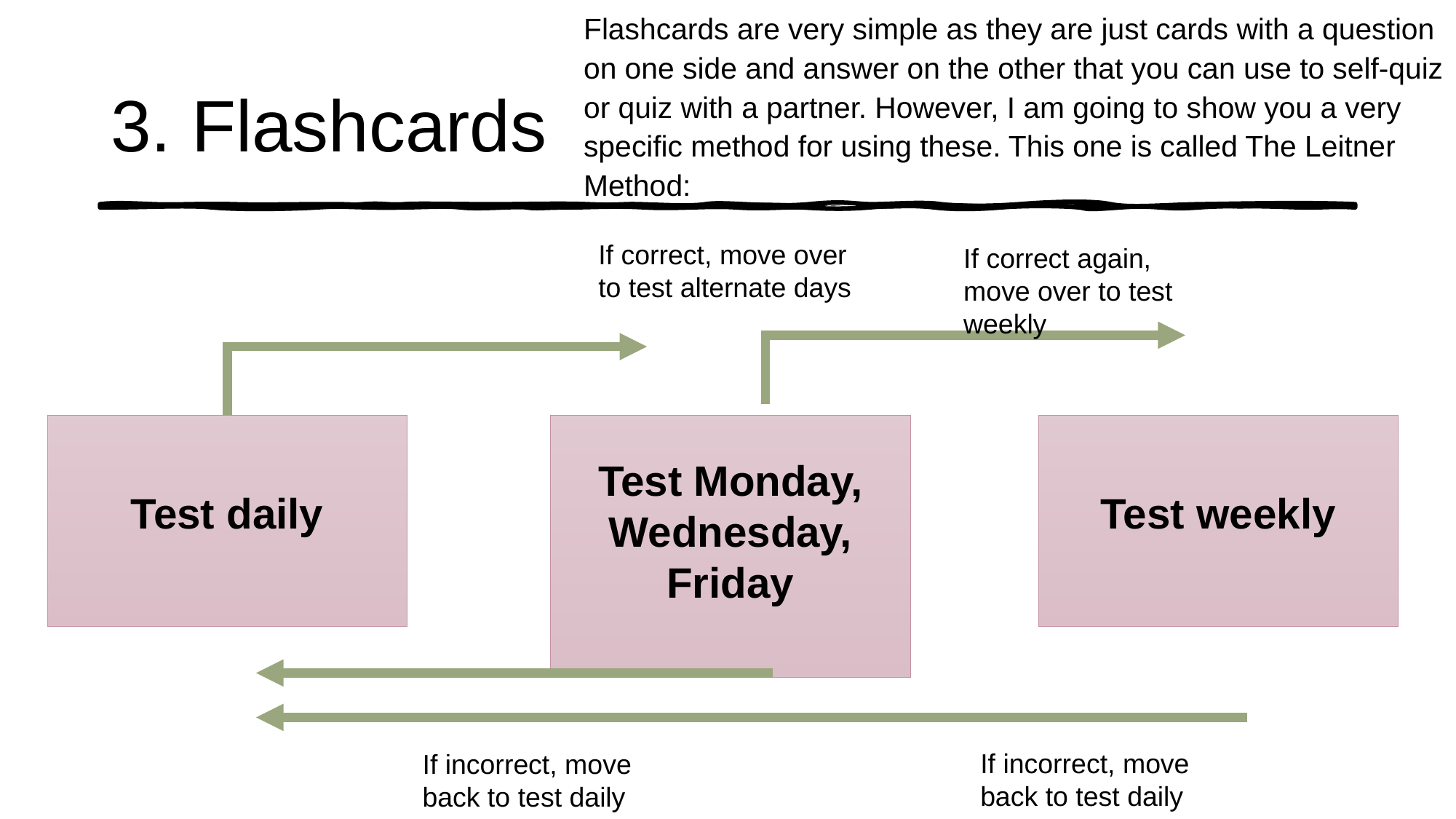

Flashcards are very simple as they are just cards with a question on one side and answer on the other that you can use to self-quiz or quiz with a partner. However, I am going to show you a very specific method for using these. This one is called The Leitner Method:
# 3. Flashcards
If correct, move over to test alternate days
If correct again, move over to test weekly

Test daily

Test Monday, Wednesday, Friday

Test weekly

If incorrect, move back to test daily
If incorrect, move back to test daily